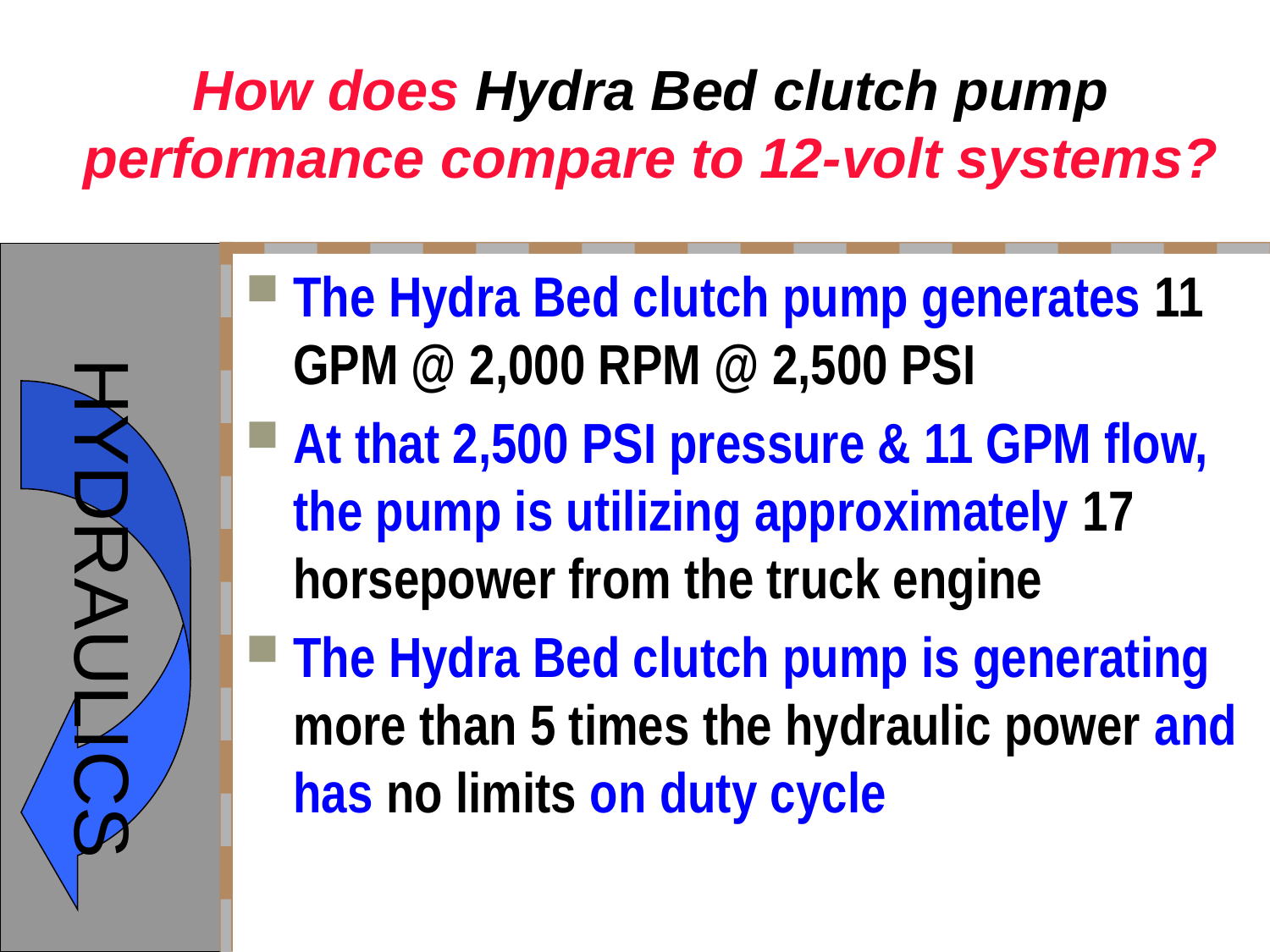

# How does Hydra Bed clutch pump performance compare to 12-volt systems?
The Hydra Bed clutch pump generates 11 GPM @ 2,000 RPM @ 2,500 PSI
At that 2,500 PSI pressure & 11 GPM flow, the pump is utilizing approximately 17 horsepower from the truck engine
The Hydra Bed clutch pump is generating more than 5 times the hydraulic power and has no limits on duty cycle
© 2005, Triple C, Inc.